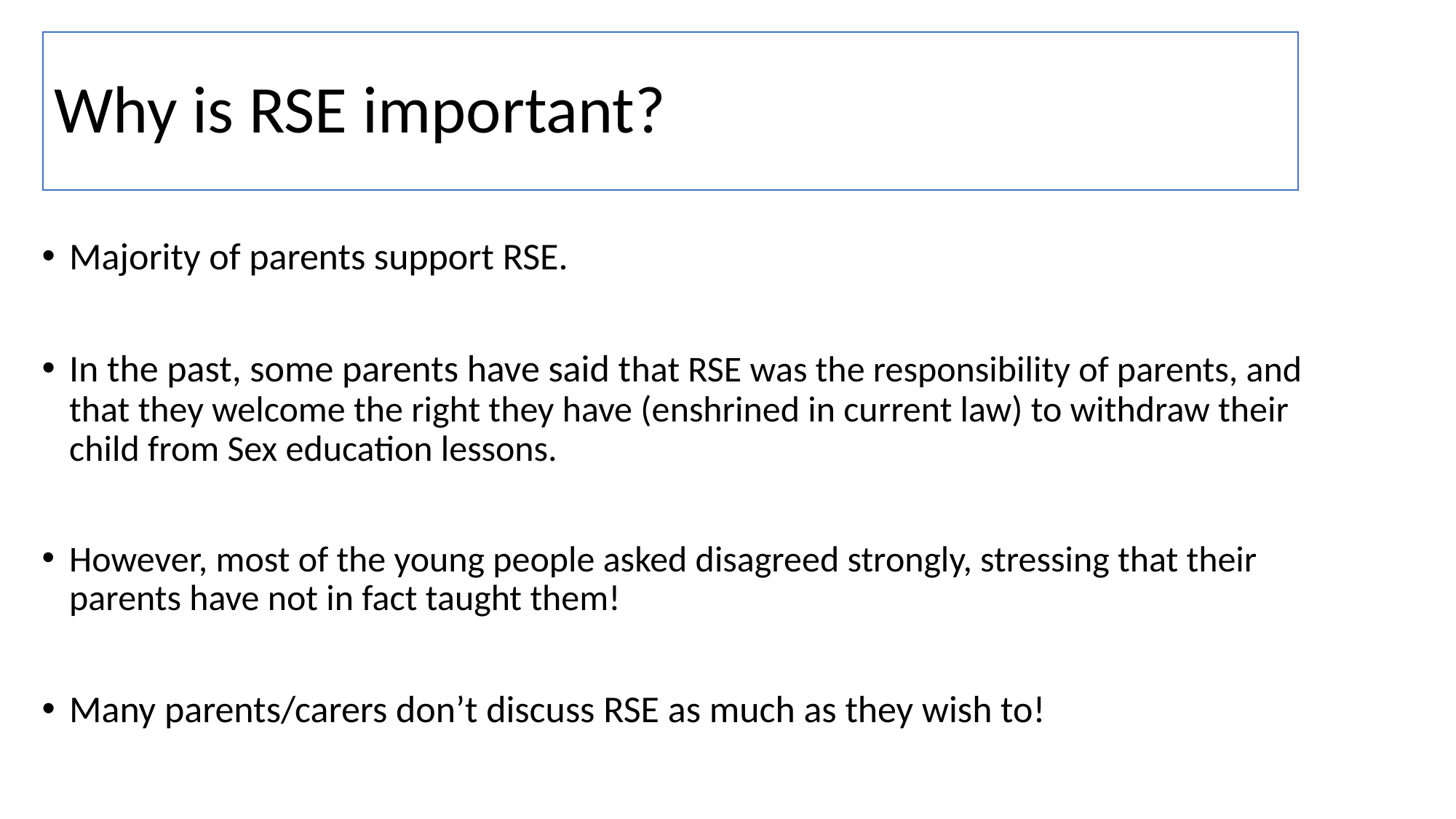

# Why is RSE important?

Majority of parents support RSE.

In the past, some parents have said that RSE was the responsibility of parents, and that they welcome the right they have (enshrined in current law) to withdraw their child from Sex education lessons.

However, most of the young people asked disagreed strongly, stressing that their parents have not in fact taught them!

Many parents/carers don’t discuss RSE as much as they wish to!

What do you want for your children?
What do your children need?